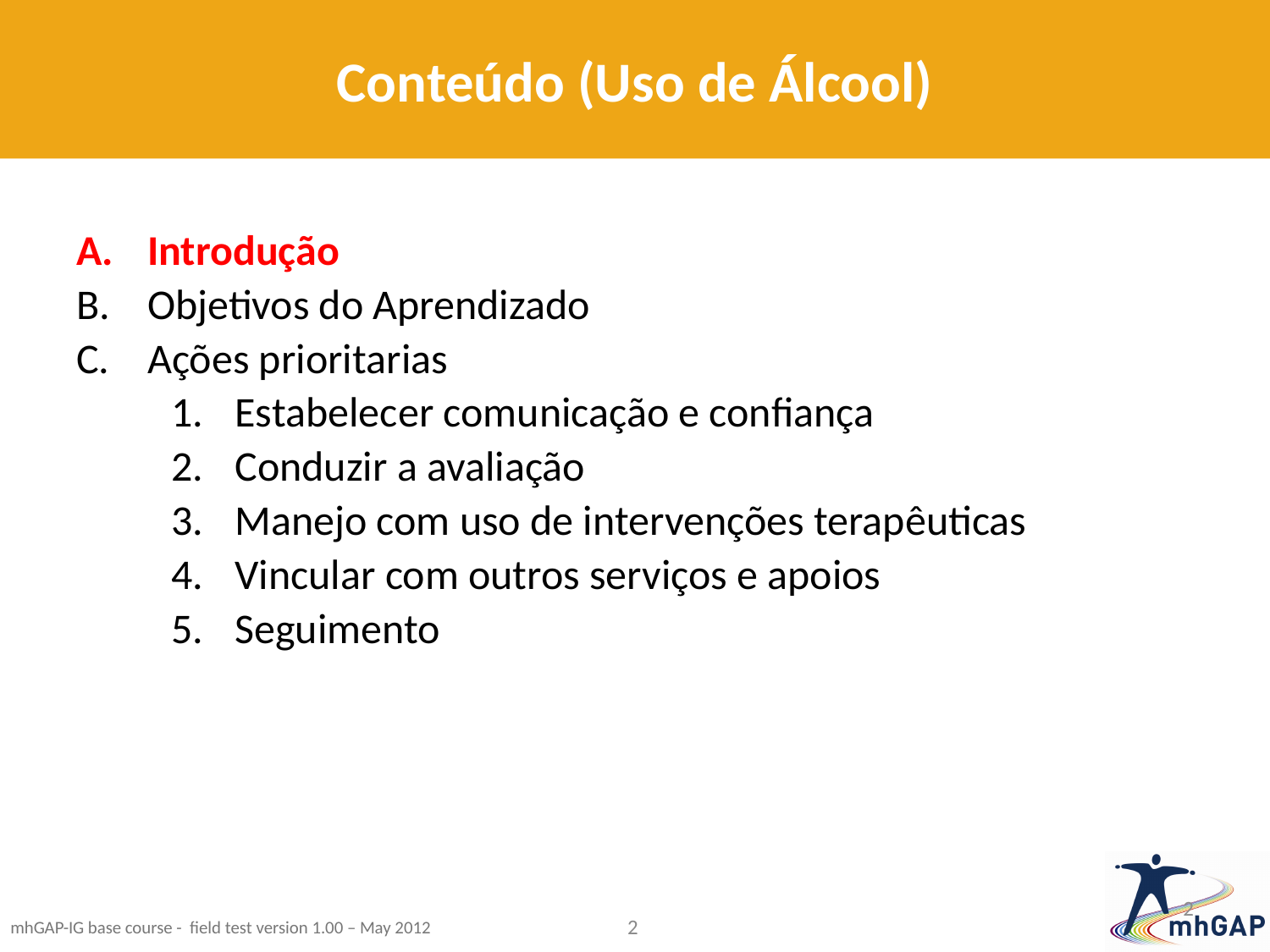

# Conteúdo (Uso de Álcool)
Introdução
Objetivos do Aprendizado
Ações prioritarias
Estabelecer comunicação e confiança
Conduzir a avaliação
Manejo com uso de intervenções terapêuticas
Vincular com outros serviços e apoios
Seguimento

2
2
mhGAP-IG base course -  field test version 1.00 – May 2012